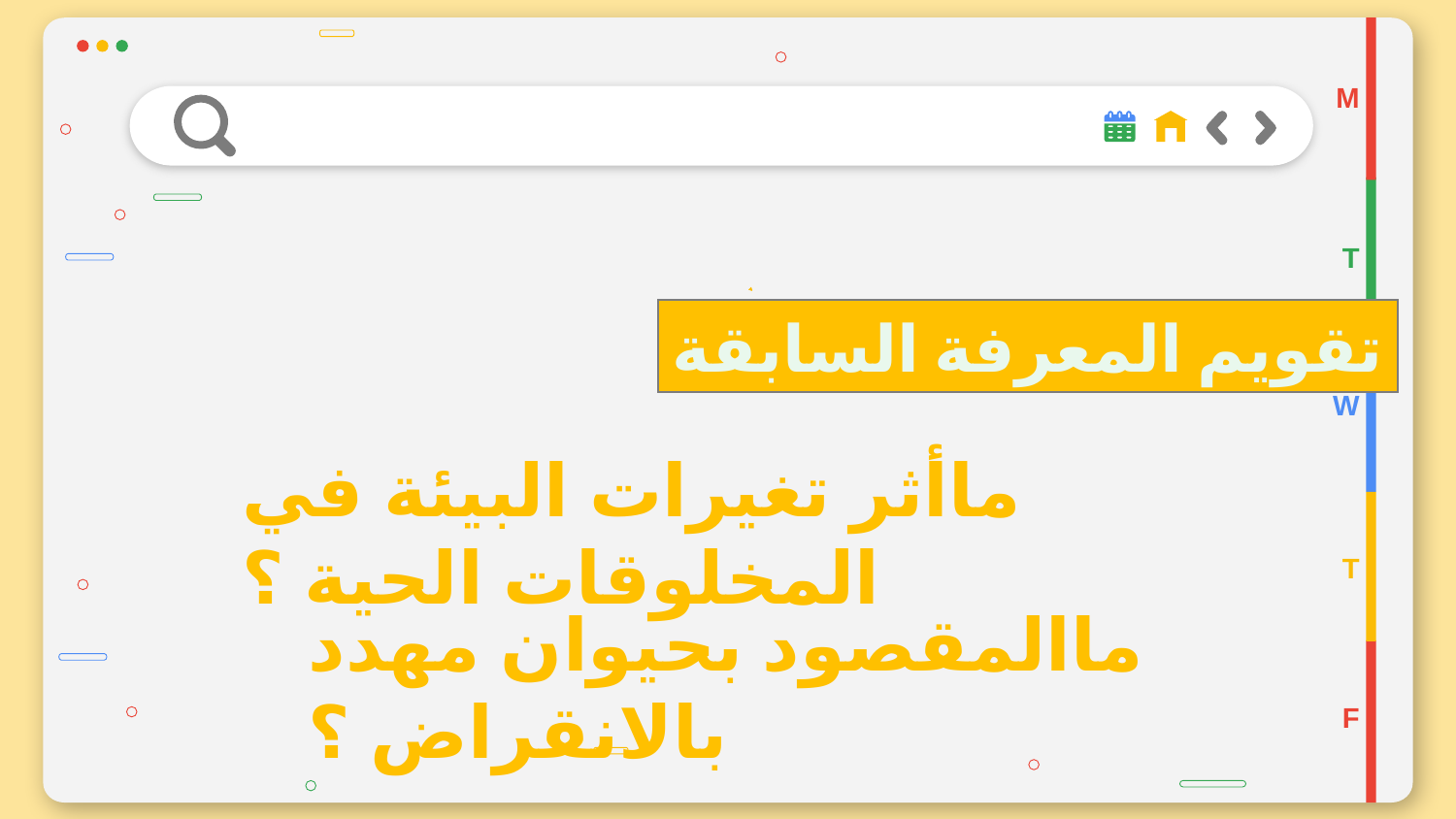

M

T

تقويم المعرفة السابقة
W

ماأثر تغيرات البيئة في المخلوقات الحية ؟
T

ماالمقصود بحيوان مهدد بالانقراض ؟
F